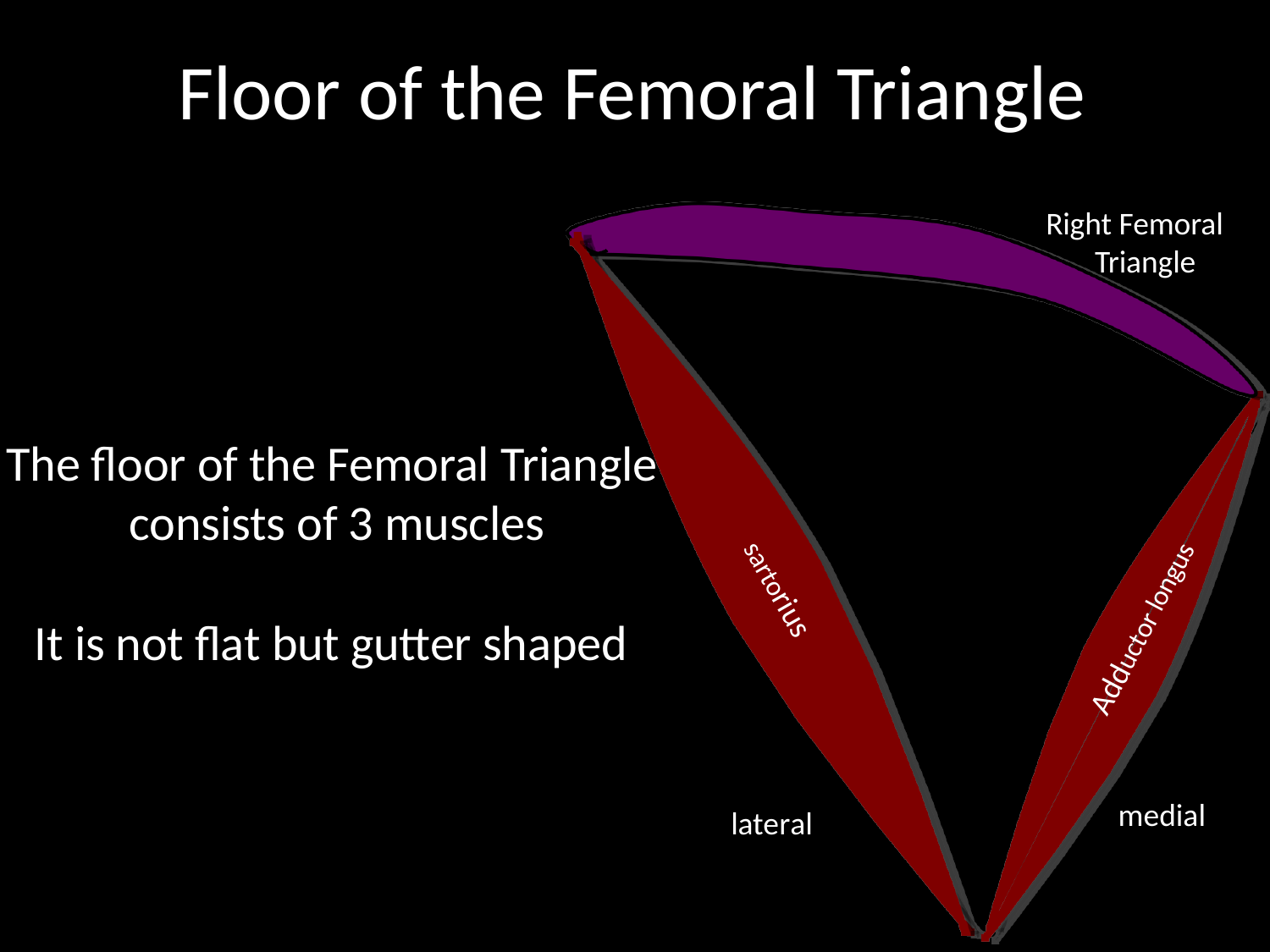

# Floor of the Femoral Triangle

Right Femoral  Triangle

Inguinal ligament
The floor of the Femoral Triangle  consists of 3 muscles

It is not flat but gutter shaped
sartorius
Adductor longus
medial
lateral